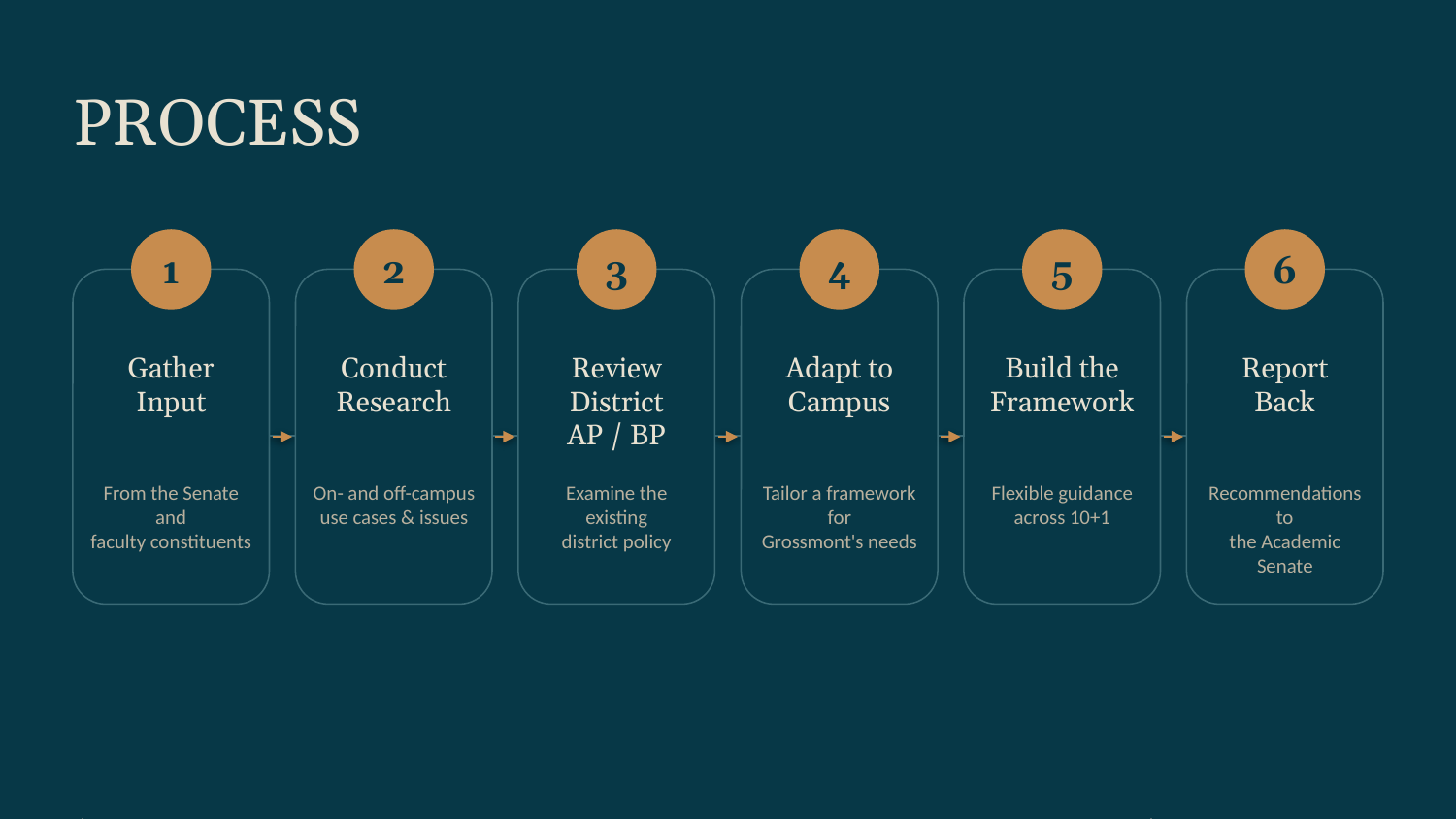

PROCESS
1
2
3
4
5
6

Gather
Input
Conduct
Research
Review District
AP / BP
Adapt to
Campus
Build the
Framework
Report
Back
From the Senate and
faculty constituents
On- and off-campus
use cases & issues
Examine the existing
district policy
Tailor a framework for
Grossmont's needs
Flexible guidance
across 10+1
Recommendations to
the Academic Senate